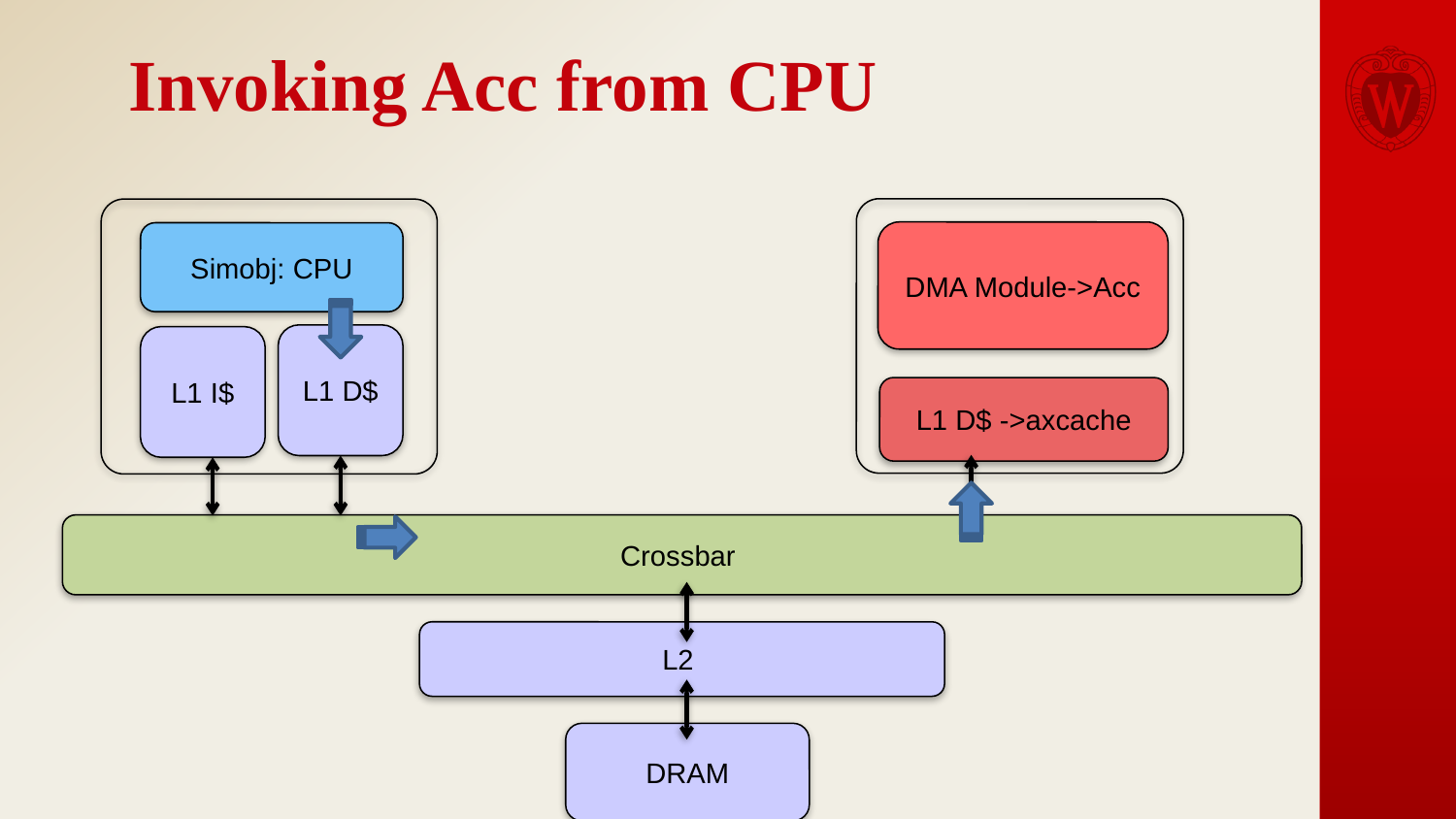

# Invoking Acc from CPU

DMA Module->Acc
Simobj: CPU

L1 D$
L1 I$
L1 D$ ->axcache

Crossbar

L2
DRAM